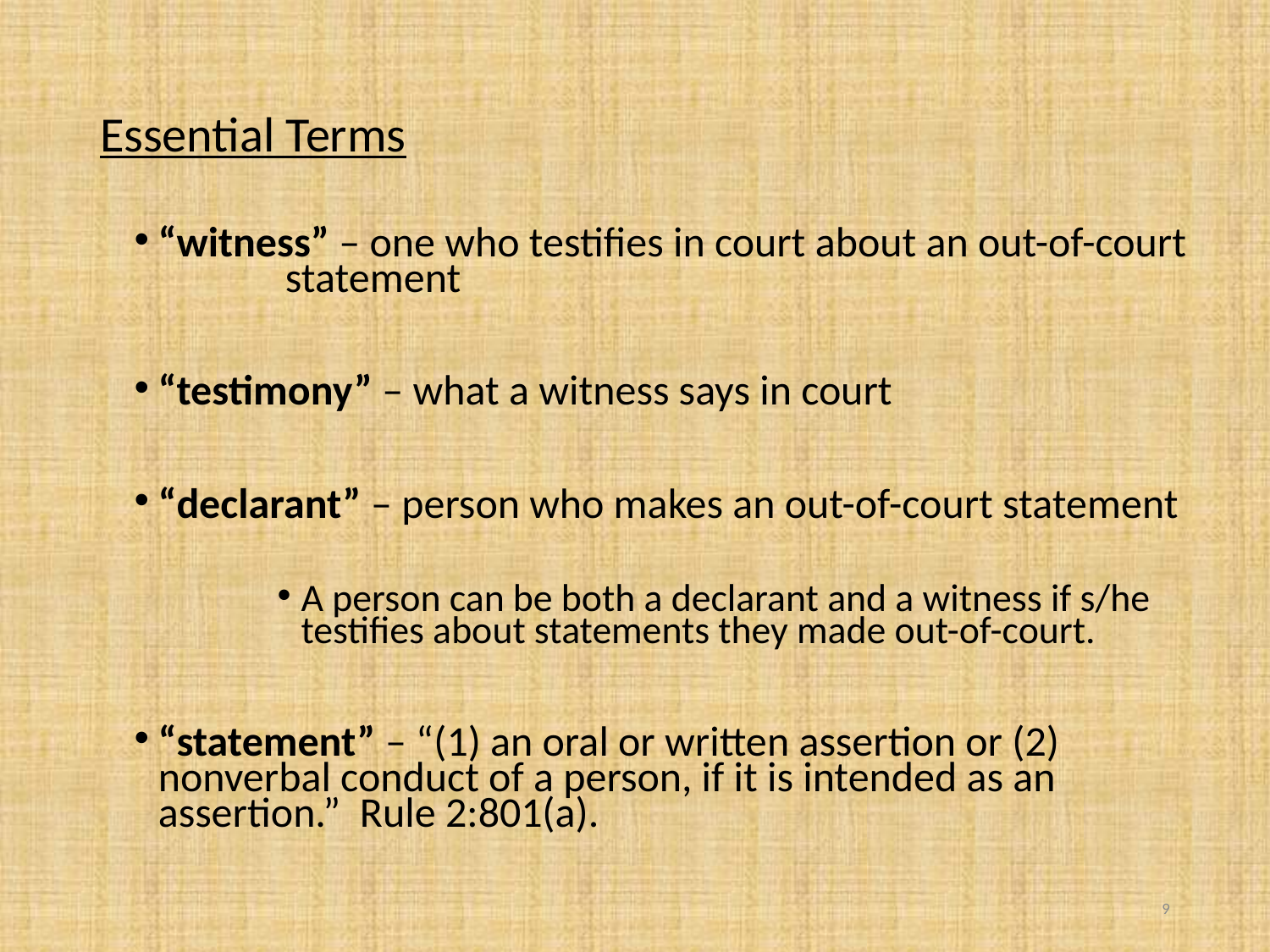

# Essential Terms
“witness” – one who testifies in court about an out-of-court 	statement

“testimony” – what a witness says in court

“declarant” – person who makes an out-of-court statement

A person can be both a declarant and a witness if s/he testifies about statements they made out-of-court.

“statement” – “(1) an oral or written assertion or (2) 	nonverbal conduct of a person, if it is intended as an 	assertion.”  Rule 2:801(a).
9